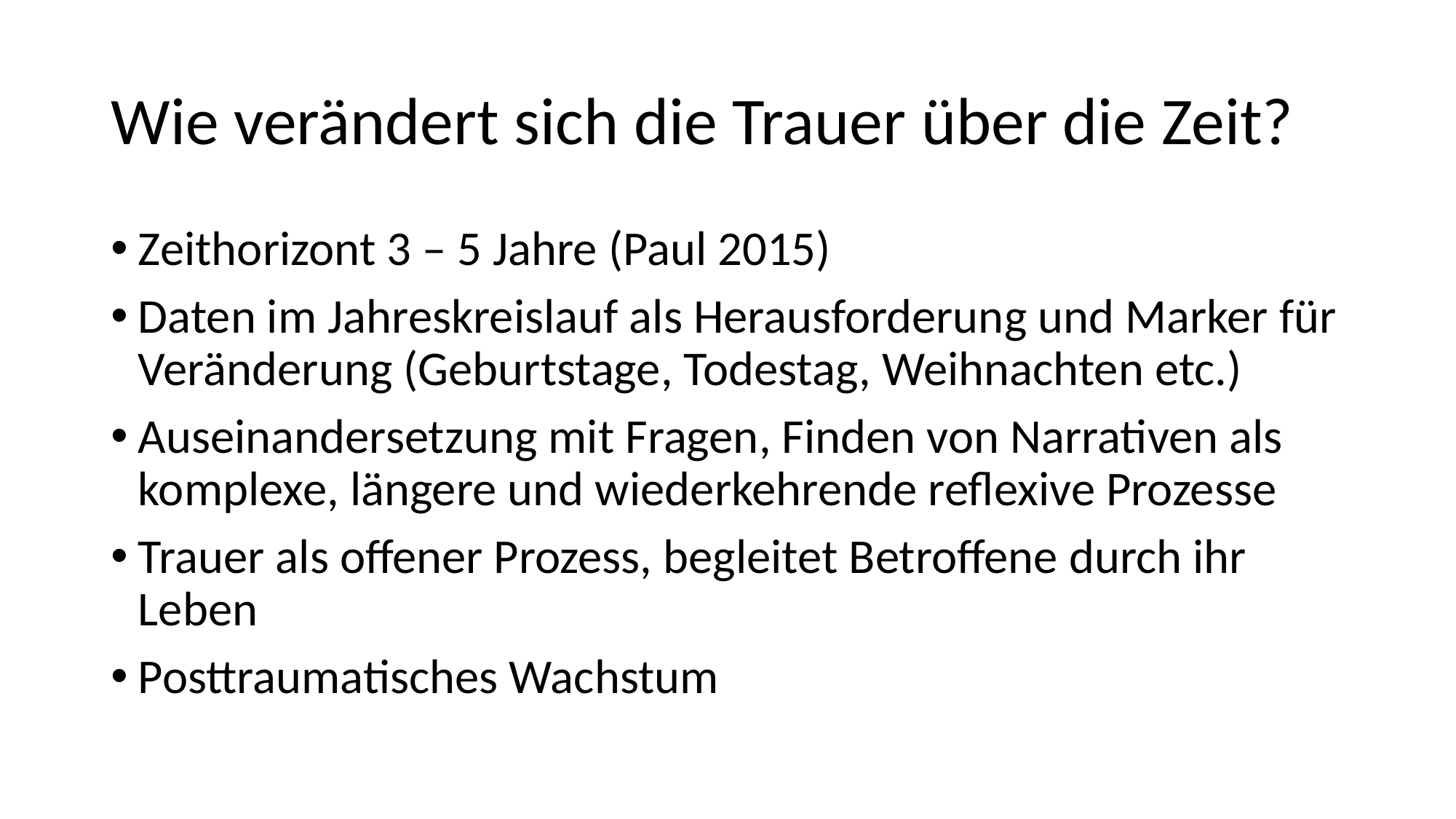

# Wie verändert sich die Trauer über die Zeit?
Zeithorizont 3 – 5 Jahre (Paul 2015)
Daten im Jahreskreislauf als Herausforderung und Marker für Veränderung (Geburtstage, Todestag, Weihnachten etc.)
Auseinandersetzung mit Fragen, Finden von Narrativen als komplexe, längere und wiederkehrende reflexive Prozesse
Trauer als offener Prozess, begleitet Betroffene durch ihr Leben
Posttraumatisches Wachstum